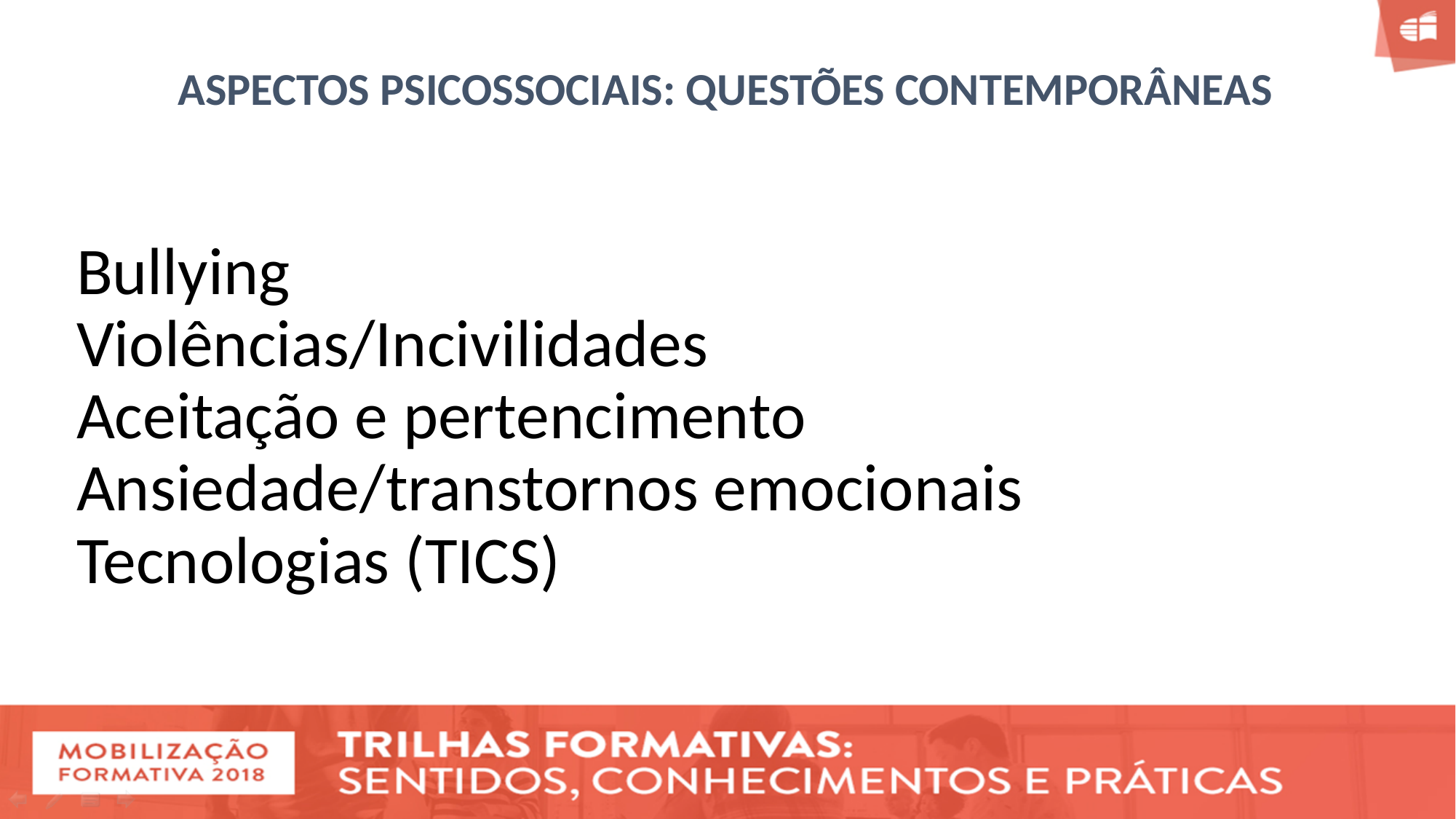

ASPECTOS PSICOSSOCIAIS: QUESTÕES CONTEMPORÂNEAS
# Bullying Violências/Incivilidades Aceitação e pertencimento Ansiedade/transtornos emocionais Tecnologias (TICS)